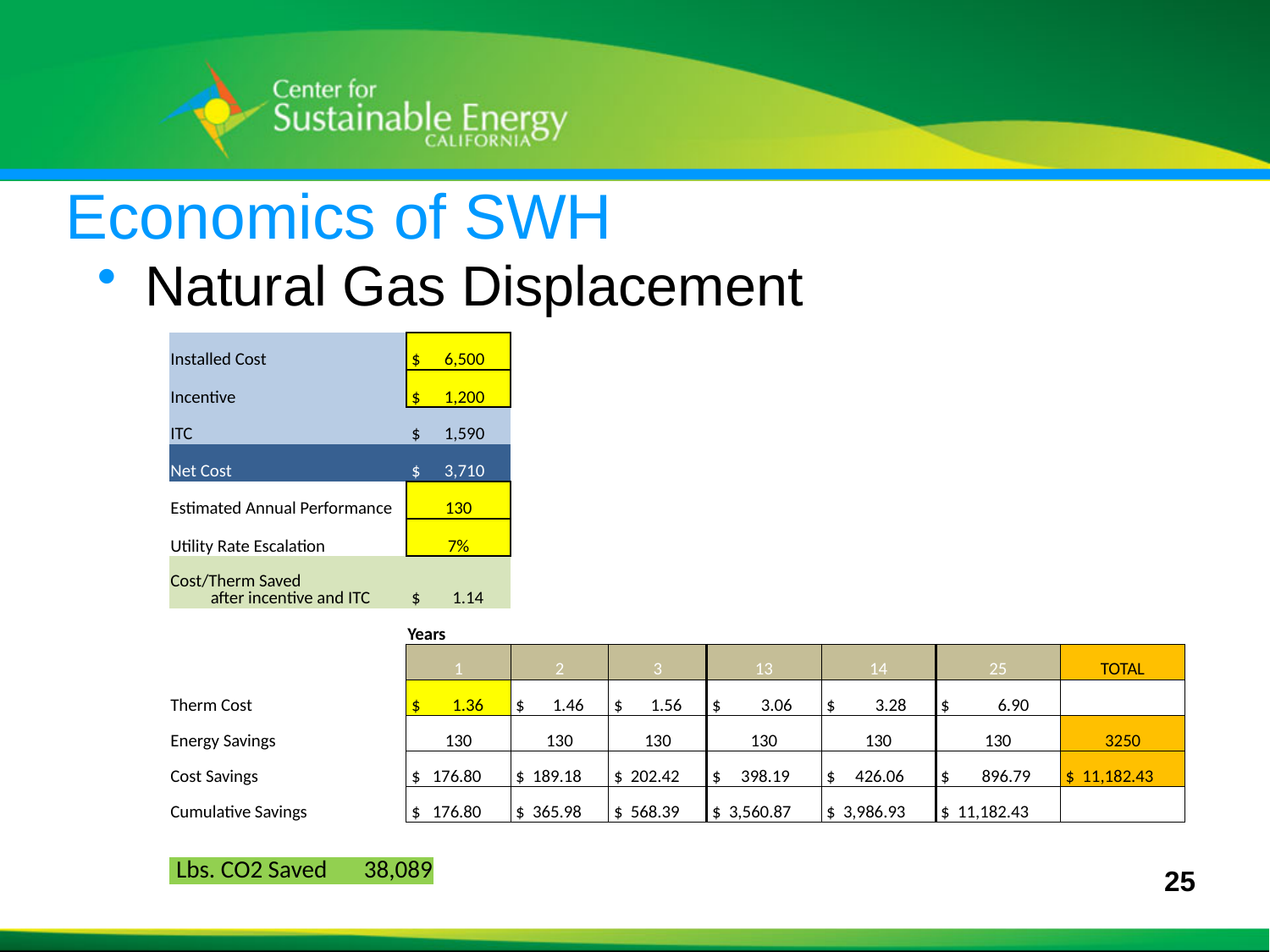

# Economics of SWH
Natural Gas Displacement
| Installed Cost | $ 6,500 |  |  |  |  |  |  |
| --- | --- | --- | --- | --- | --- | --- | --- |
| Incentive | $ 1,200 |  |  |  |  |  |  |
| ITC | $ 1,590 |  |  |  |  |  |  |
| Net Cost | $ 3,710 |  |  |  |  |  |  |
| Estimated Annual Performance | 130 |  |  |  |  |  |  |
| Utility Rate Escalation | 7% |  |  |  |  |  |  |
| Cost/Therm Saved after incentive and ITC | $ 1.14 |  |  |  |  |  |  |
|  | Years |  |  |  |  |  |  |
|  | 1 | 2 | 3 | 13 | 14 | 25 | TOTAL |
| Therm Cost | $ 1.36 | $ 1.46 | $ 1.56 | $ 3.06 | $ 3.28 | $ 6.90 |  |
| Energy Savings | 130 | 130 | 130 | 130 | 130 | 130 | 3250 |
| Cost Savings | $ 176.80 | $ 189.18 | $ 202.42 | $ 398.19 | $ 426.06 | $ 896.79 | $ 11,182.43 |
| Cumulative Savings | $ 176.80 | $ 365.98 | $ 568.39 | $ 3,560.87 | $ 3,986.93 | $ 11,182.43 |  |
| Lbs. CO2 Saved | 38,089 |
| --- | --- |